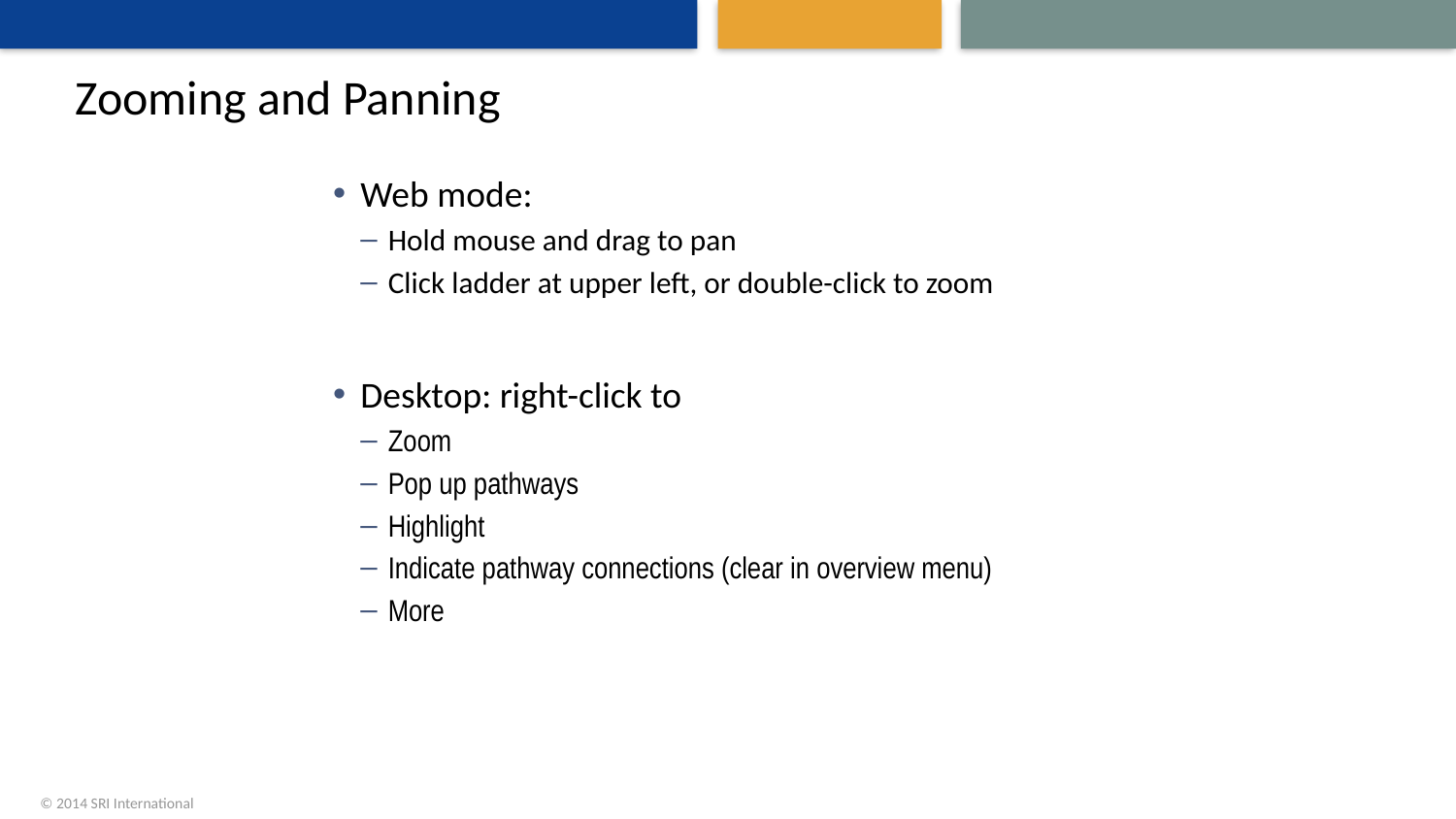

# Zooming and Panning
Web mode:
Hold mouse and drag to pan
Click ladder at upper left, or double-click to zoom

Desktop: right-click to
Zoom
Pop up pathways
Highlight
Indicate pathway connections (clear in overview menu)
More